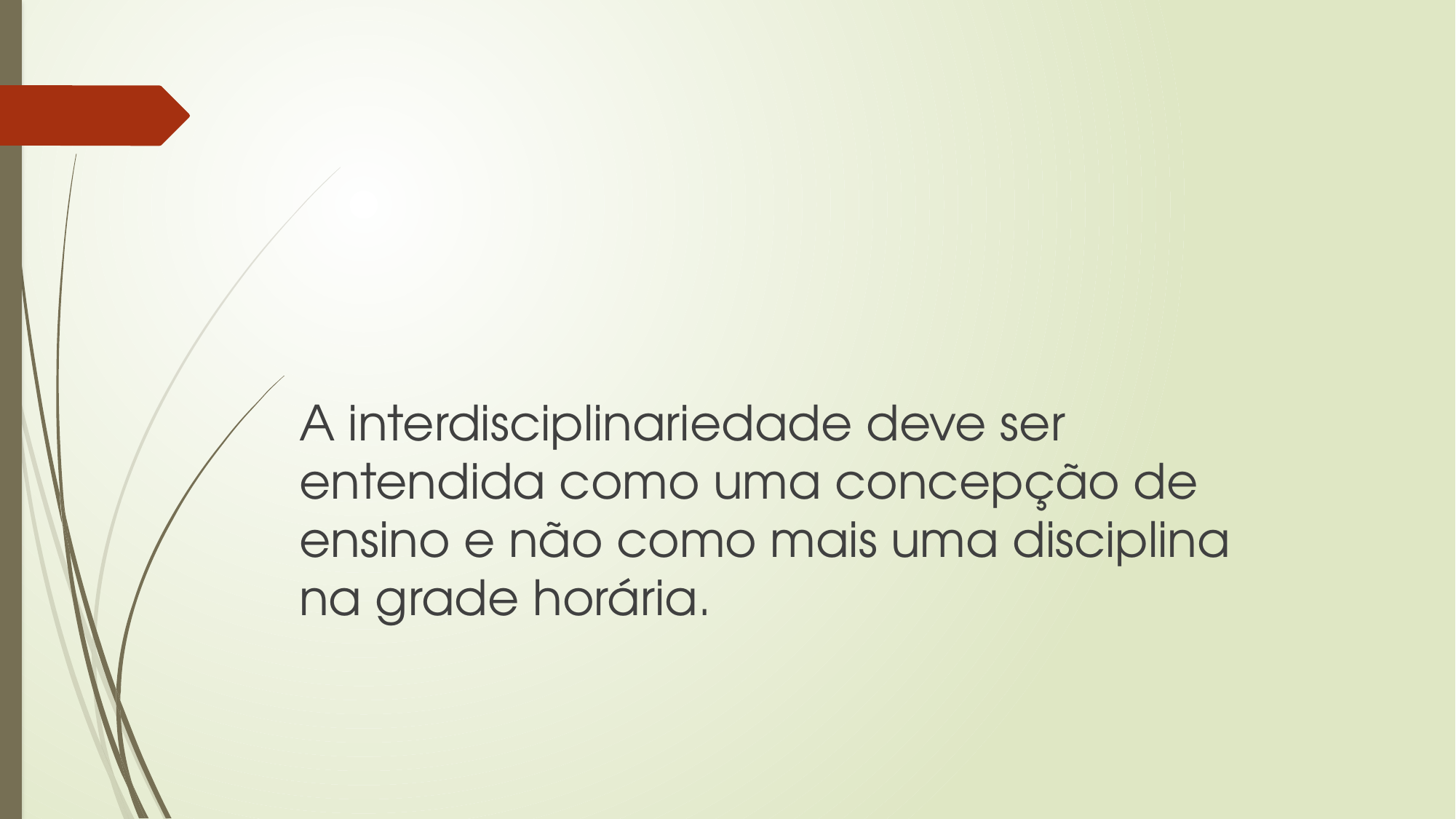

#
A interdisciplinariedade deve ser entendida como uma concepção de ensino e não como mais uma disciplina na grade horária.